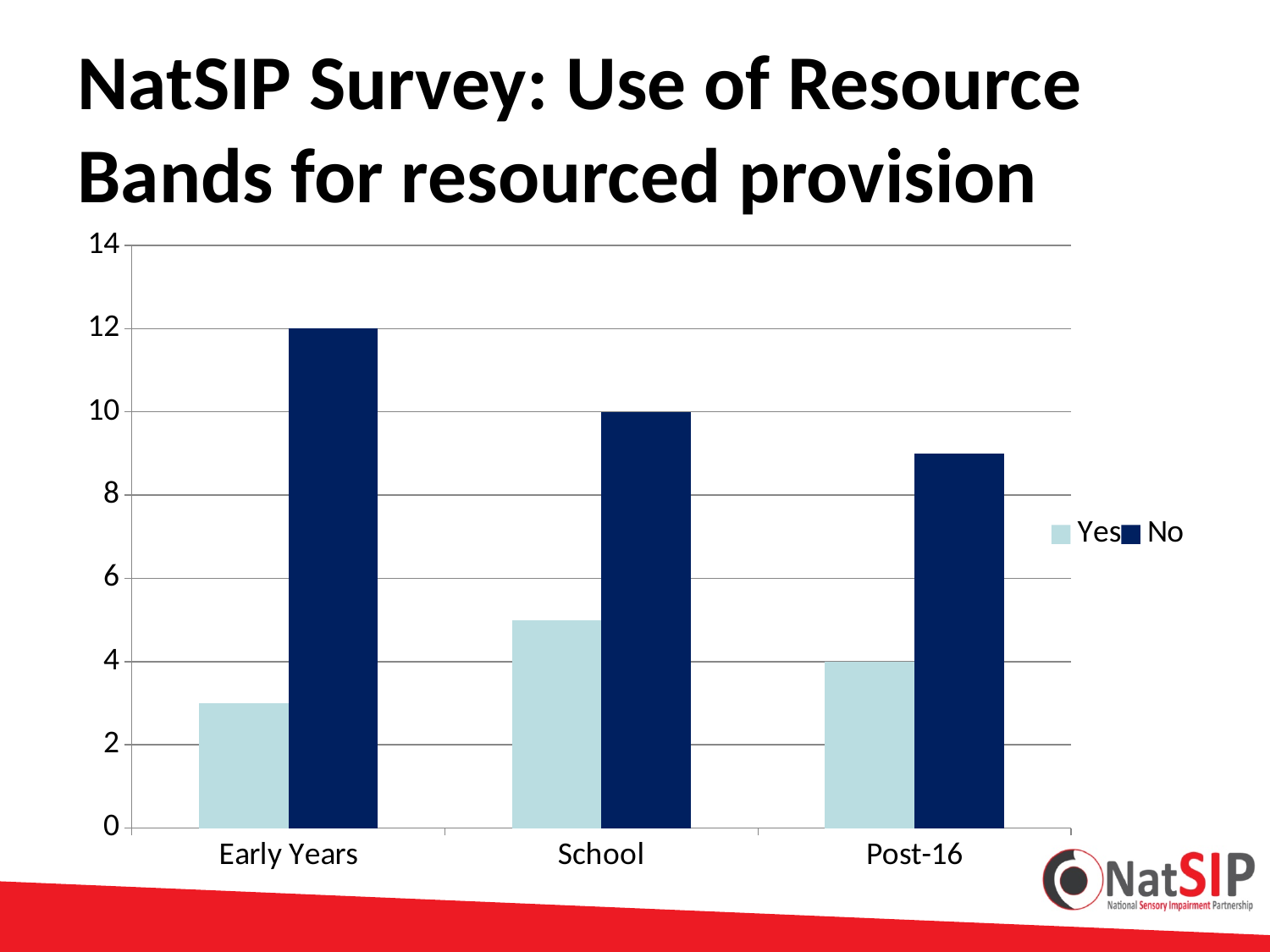

# NatSIP Survey: Use of Resource Bands for resourced provision

### Chart

| Category | Yes | No |
|---|---|---|
| Early Years | 3.0 | 12.0 |
| School | 5.0 | 10.0 |
| Post-16 | 4.0 | 9.0 |